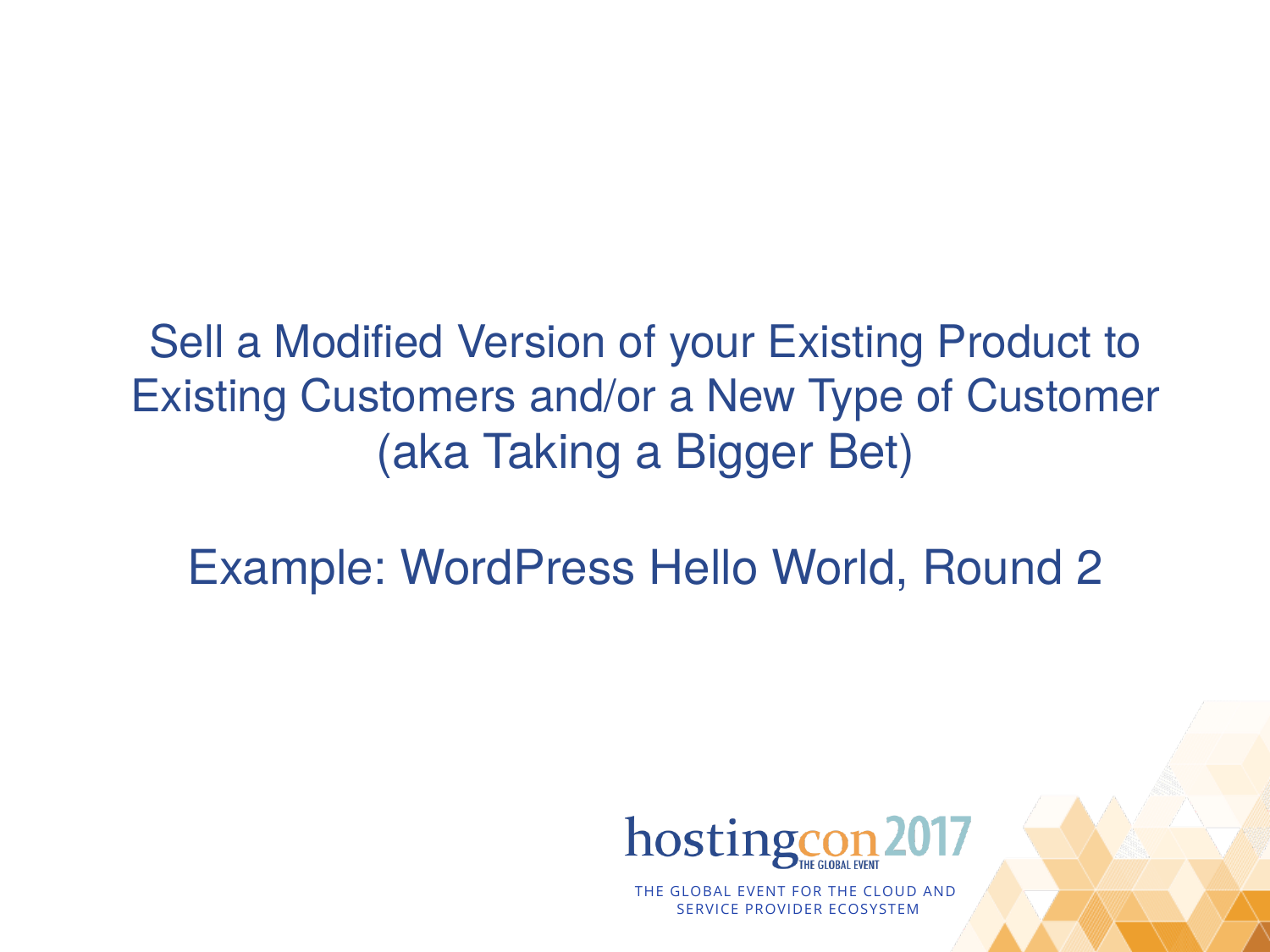

# Sell a Modified Version of your Existing Product to Existing Customers and/or a New Type of Customer (aka Taking a Bigger Bet) Example: WordPress Hello World, Round 2